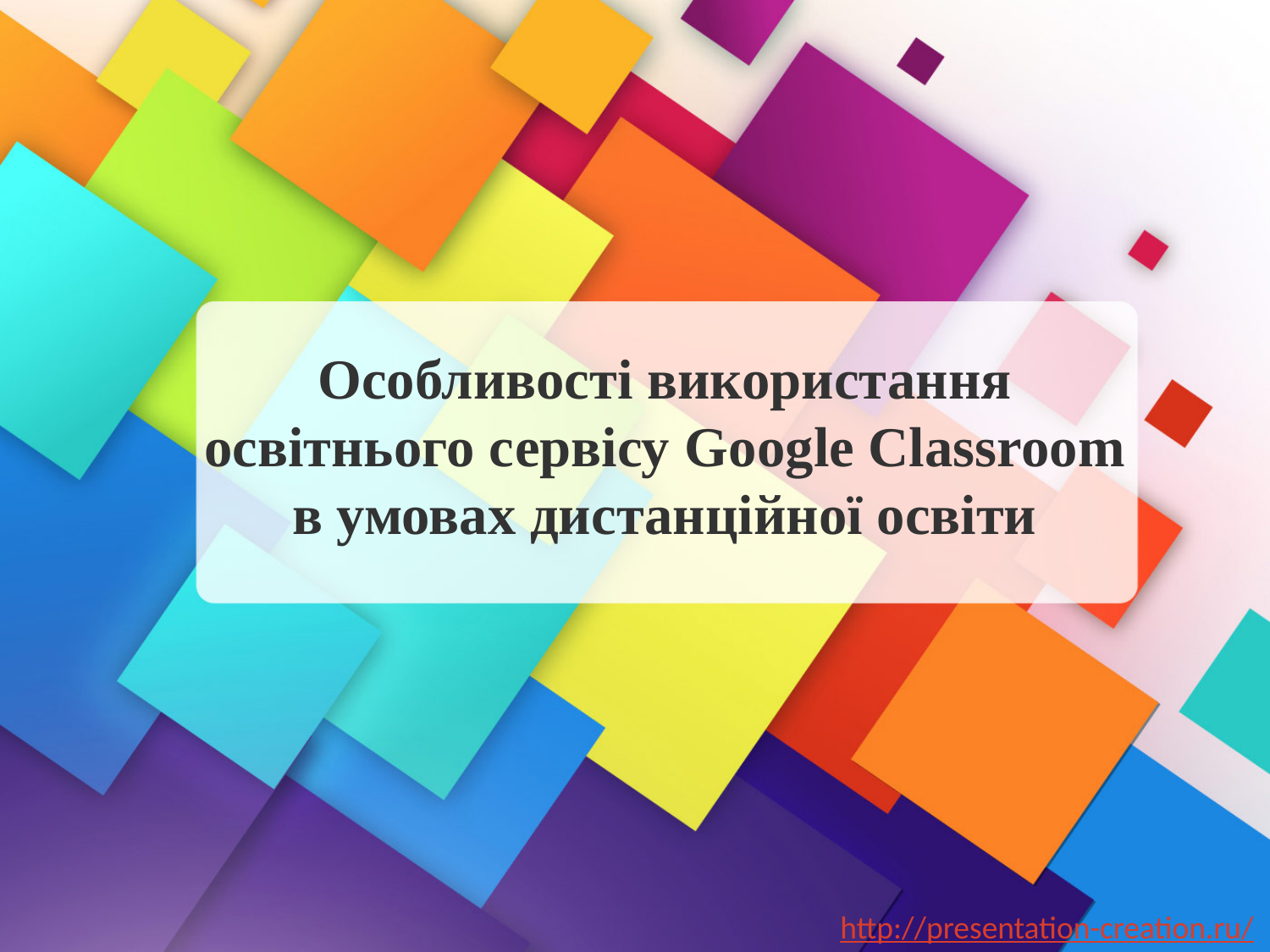

Особливості використання освітнього сервісу Google Classroom в умовах дистанційної освіти